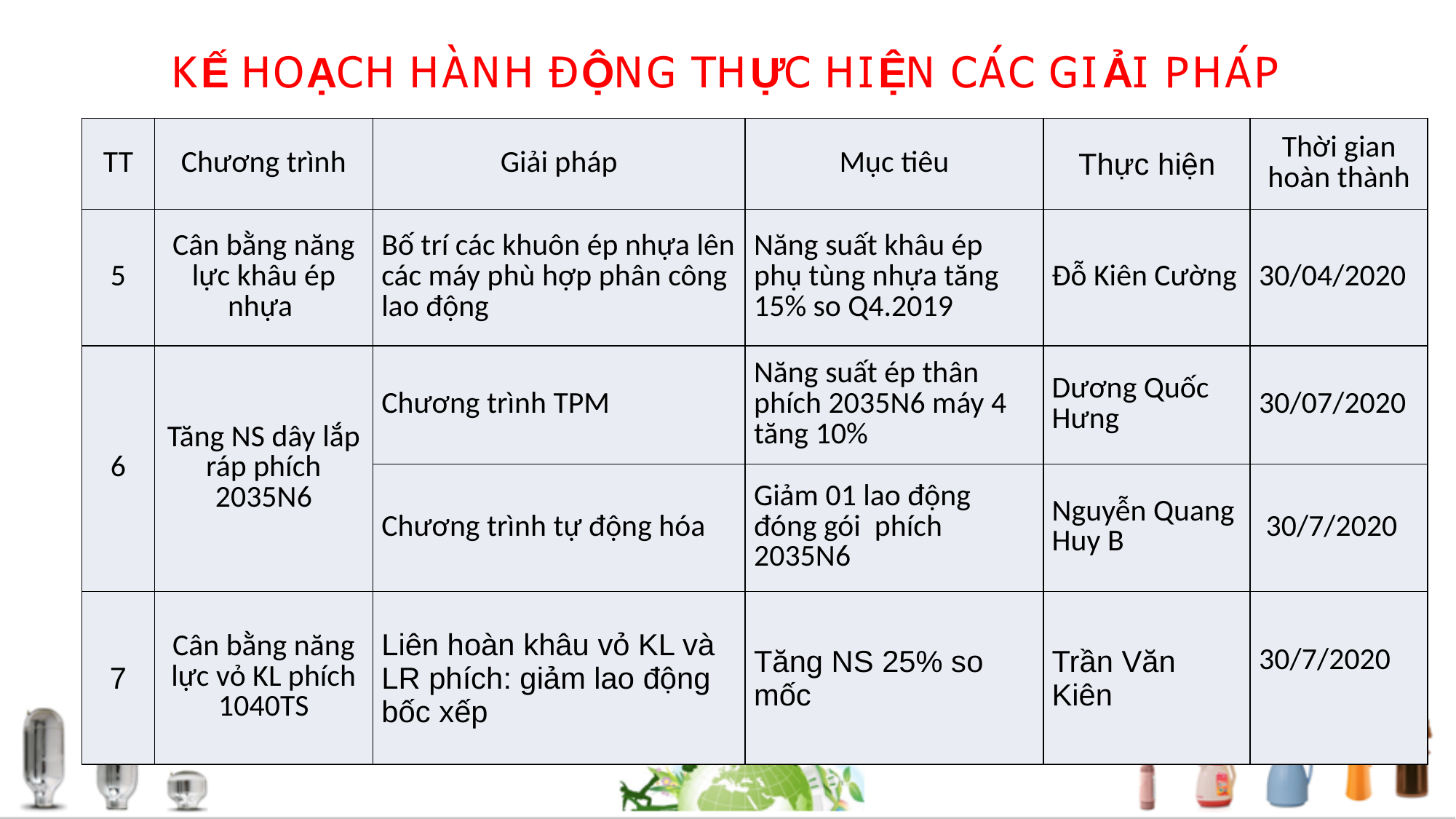

# KẾ HOẠCH HÀNH ĐỘNG THỰC HIỆN CÁC GIẢI PHÁP
| TT | Chương trình | Giải pháp | Mục tiêu | Thực hiện | Thời gian hoàn thành |
| --- | --- | --- | --- | --- | --- |
| 5 | Cân bằng năng lực khâu ép nhựa | Bố trí các khuôn ép nhựa lên các máy phù hợp phân công lao động | Năng suất khâu ép phụ tùng nhựa tăng 15% so Q4.2019 | Đỗ Kiên Cường | 30/04/2020 |
| 6 | Tăng NS dây lắp ráp phích 2035N6 | Chương trình TPM | Năng suất ép thân phích 2035N6 máy 4 tăng 10% | Dương Quốc Hưng | 30/07/2020 |
|  |  | Chương trình tự động hóa | Giảm 01 lao động đóng gói phích 2035N6 | Nguyễn Quang Huy B | 30/7/2020 |
| 7 | Cân bằng năng lực vỏ KL phích 1040TS | Liên hoàn khâu vỏ KL và LR phích: giảm lao động bốc xếp | Tăng NS 25% so mốc | Trần Văn Kiên | 30/7/2020 |